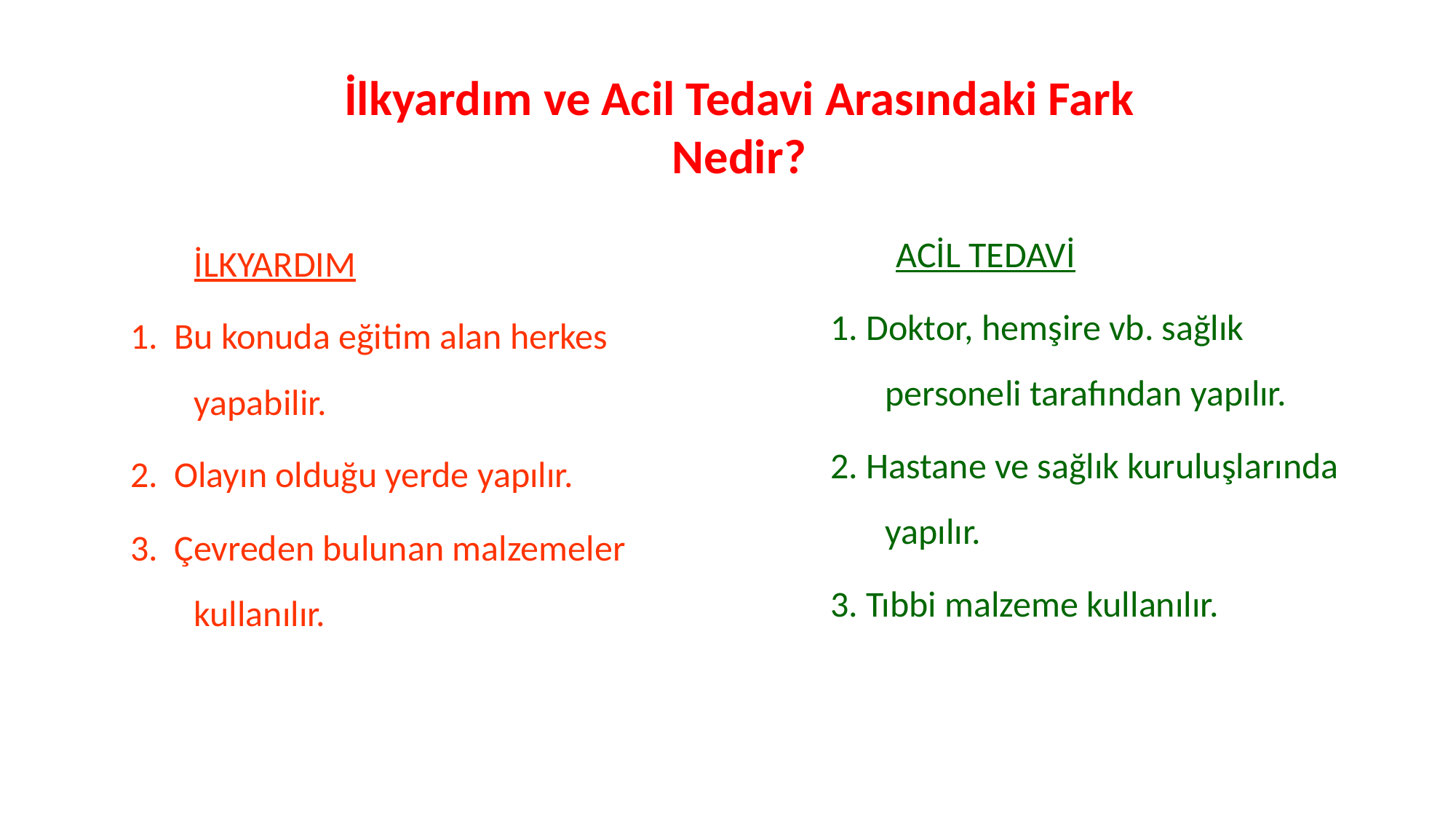

# İlkyardım ve Acil Tedavi Arasındaki Fark Nedir?
        ACİL TEDAVİ
1. Doktor, hemşire vb. sağlık personeli tarafından yapılır.
2. Hastane ve sağlık kuruluşlarında yapılır.
3. Tıbbi malzeme kullanılır.

	İLKYARDIM
1.  Bu konuda eğitim alan herkes yapabilir.
2.  Olayın olduğu yerde yapılır.
3.  Çevreden bulunan malzemeler kullanılır.